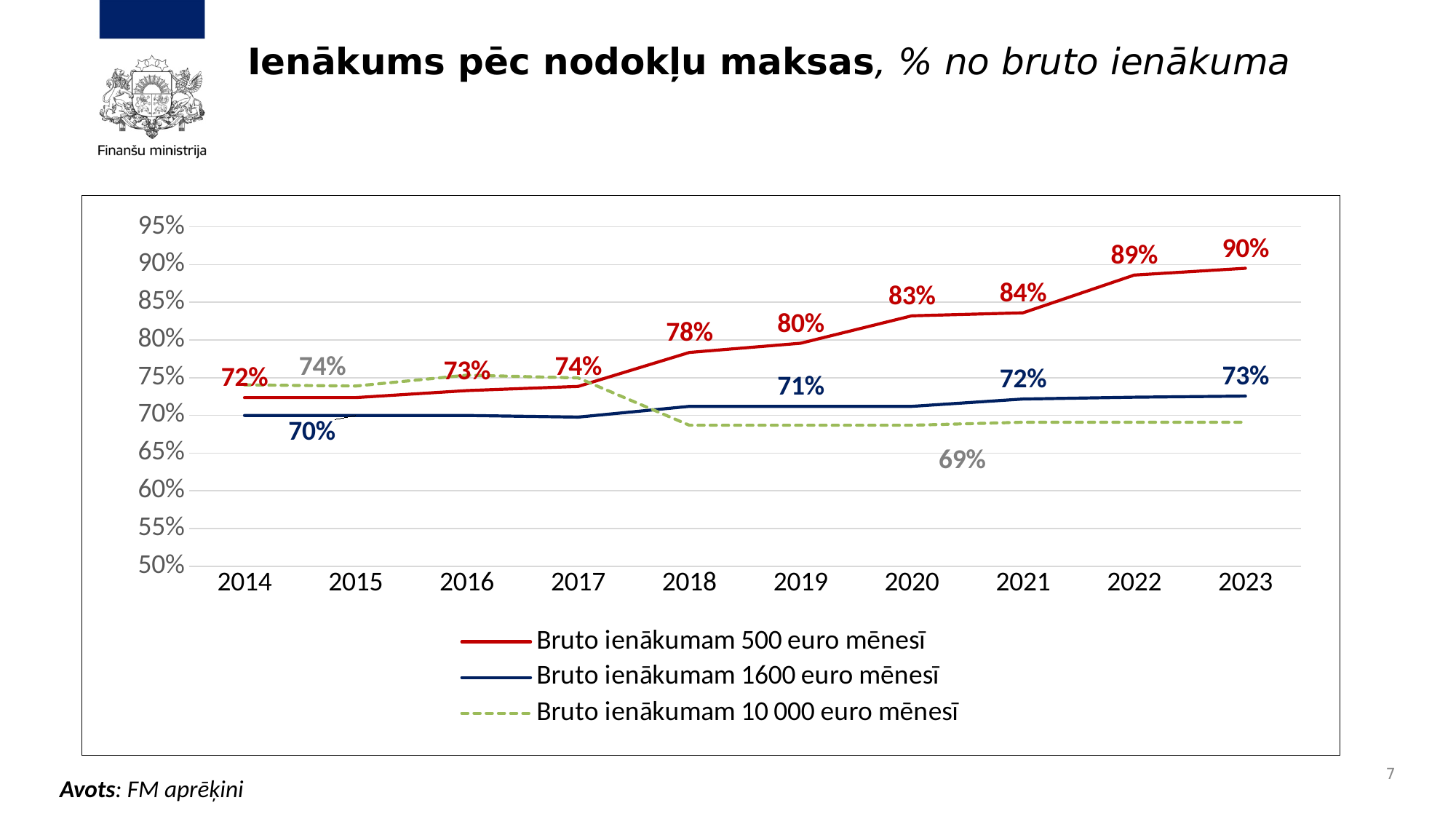

# Ienākums pēc nodokļu maksas, % no bruto ienākuma

### Chart

| Category | Bruto ienākumam 500 euro mēnesī | Bruto ienākumam 1600 euro mēnesī | Bruto ienākumam 10 000 euro mēnesī |
|---|---|---|---|
| 2014 | 0.72365 | 0.6999312499999999 | 0.740463 |
| 2015 | 0.72365 | 0.6999312499999999 | 0.73898075 |
| 2016 | 0.732924193548387 | 0.6999312499999999 | 0.75335 |
| 2017 | 0.7384357142857143 | 0.697775 | 0.74968 |
| 2018 | 0.7834285714285715 | 0.7120000000000001 | 0.687001 |
| 2019 | 0.7956363636363636 | 0.7120000000000001 | 0.687001 |
| 2020 | 0.832 | 0.7120000000000001 | 0.687001 |
| 2021 | 0.836 | 0.7217692307692307 | 0.691001 |
| 2022 | 0.886 | 0.7241730769230769 | 0.691001 |
| 2023 | 0.895 | 0.7256153846153847 | 0.691001 |
7
Avots: FM aprēķini